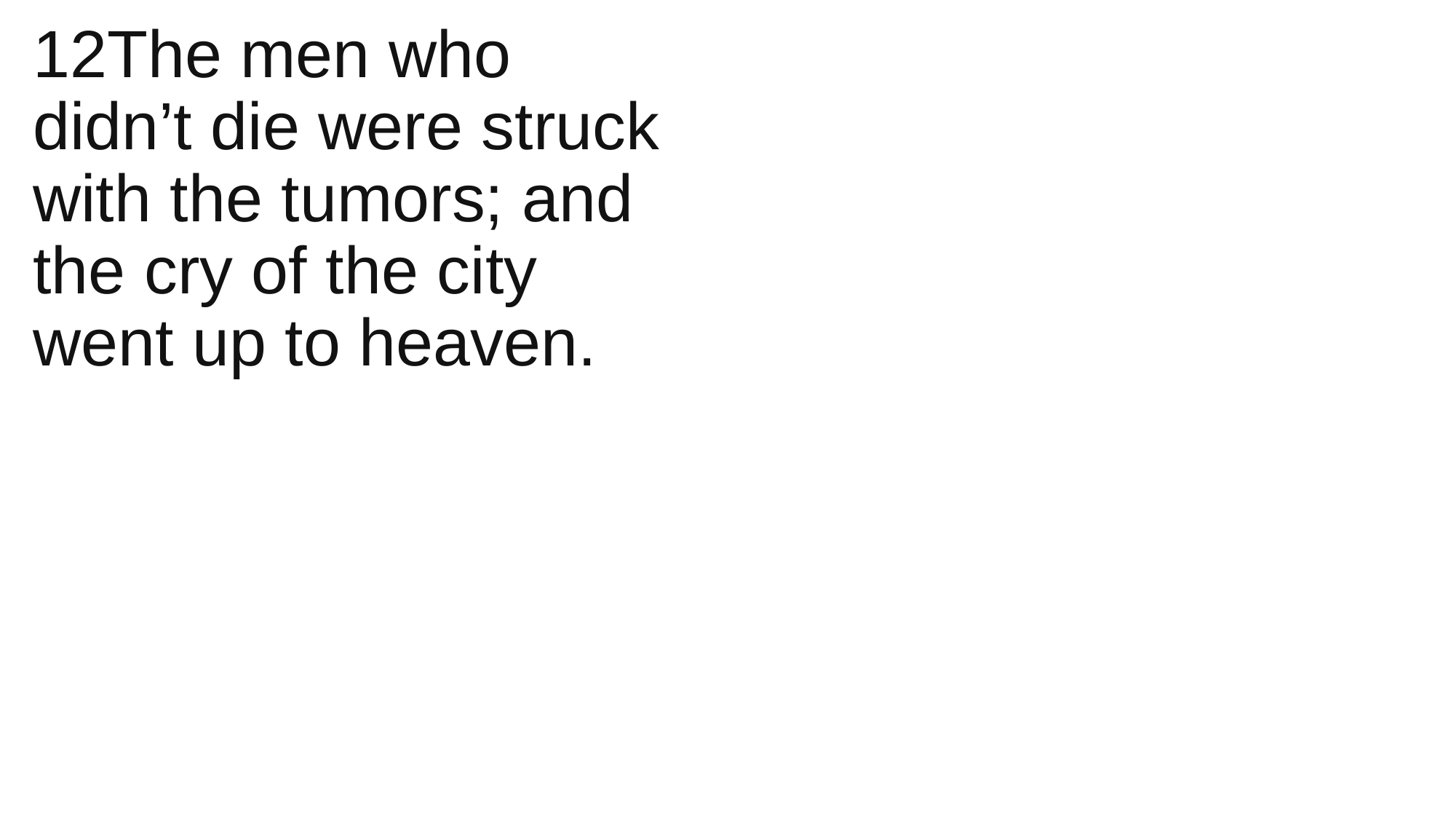

12The men who didn’t die were struck with the tumors; and the cry of the city went up to heaven.
1 Samuel